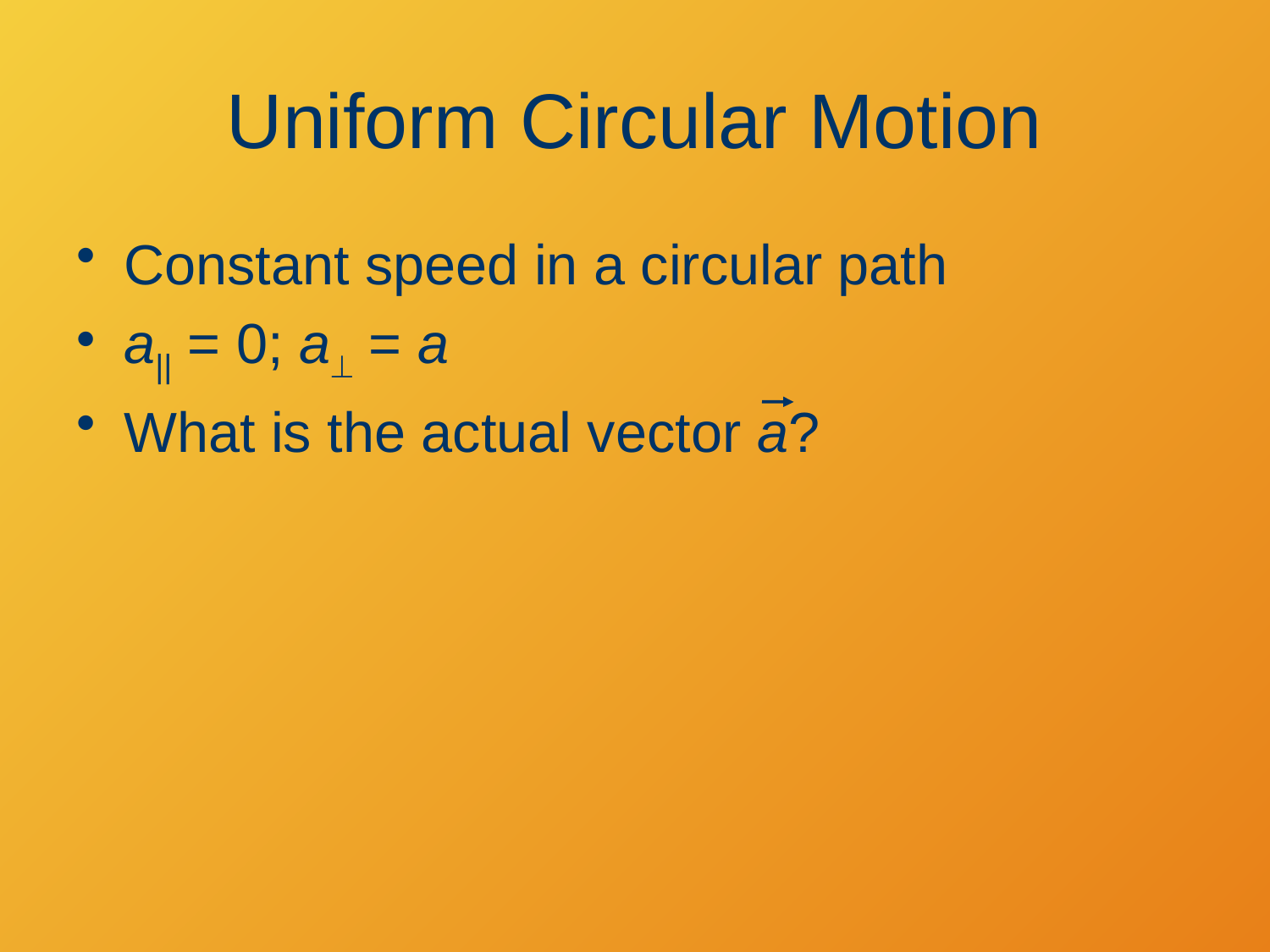

# Uniform Circular Motion
Constant speed in a circular path
a|| = 0; a⊥ = a
What is the actual vector a?